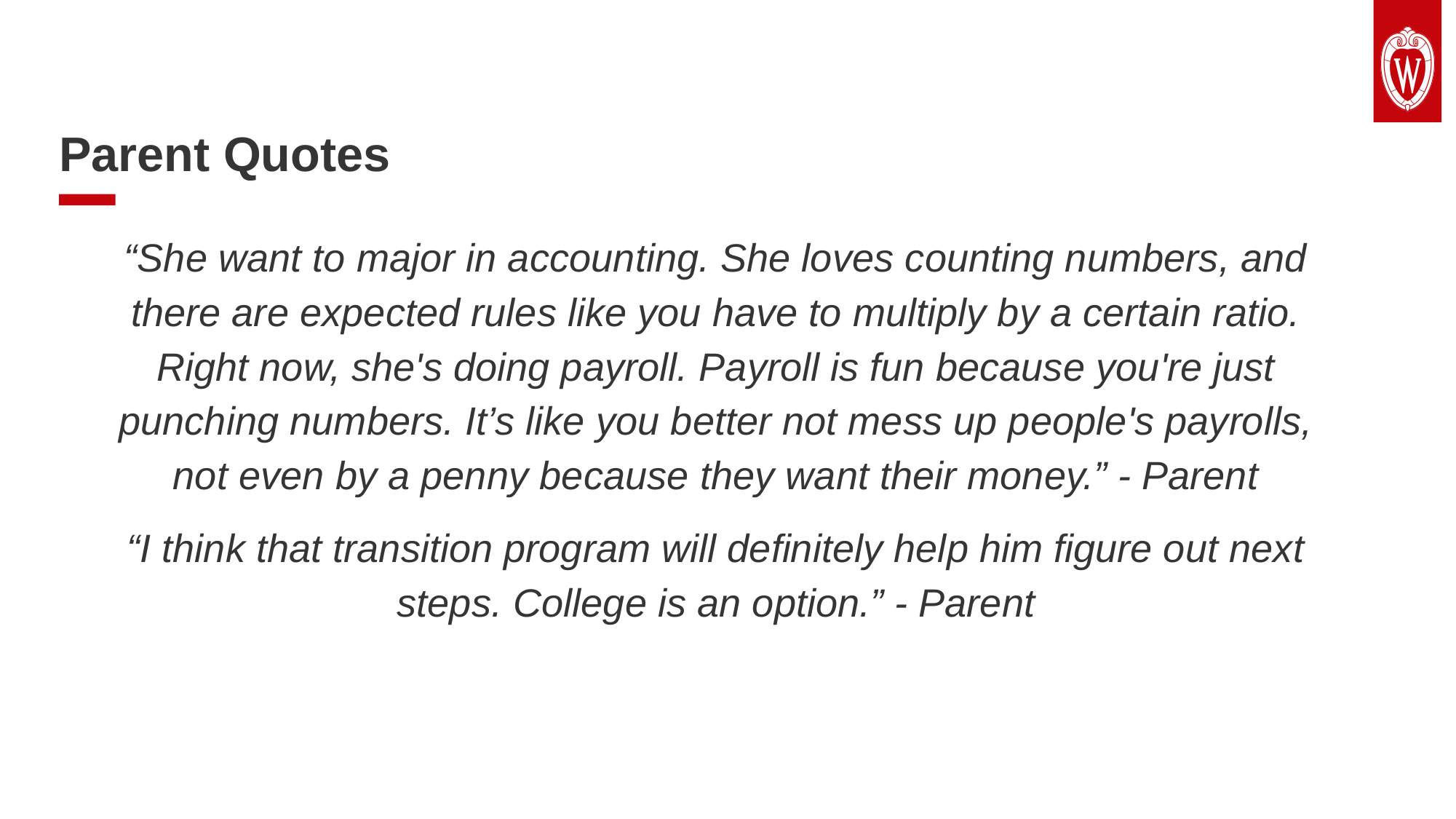

# Parent Quotes
“She want to major in accounting. She loves counting numbers, and there are expected rules like you have to multiply by a certain ratio. Right now, she's doing payroll. Payroll is fun because you're just punching numbers. It’s like you better not mess up people's payrolls, not even by a penny because they want their money.” - Parent
“I think that transition program will definitely help him figure out next steps. College is an option.” - Parent